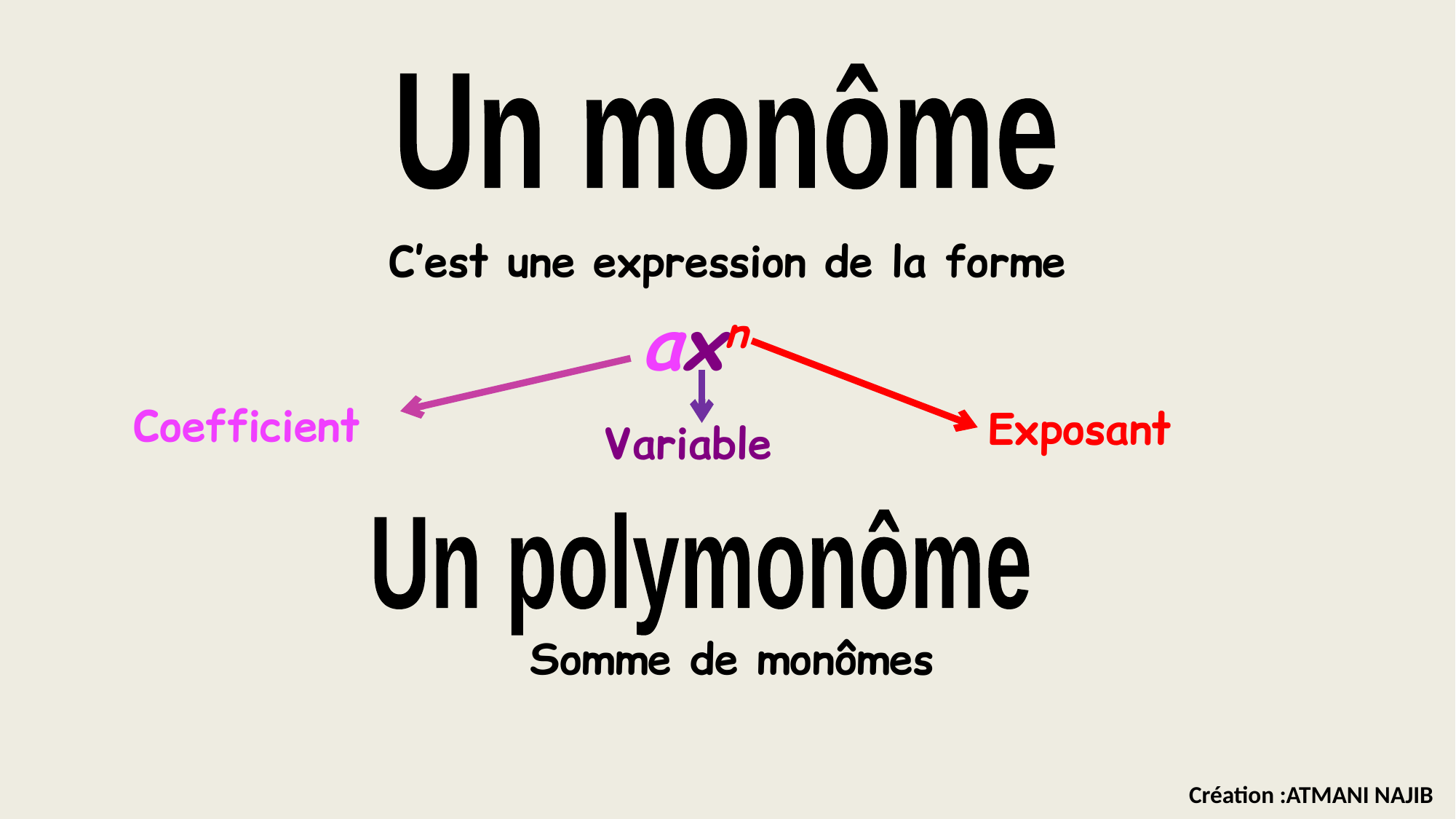

Un monôme
C’est une expression de la forme
axn
Coefficient
Exposant
Variable
Un polymonôme
Somme de monômes
Création :ATMANI NAJIB